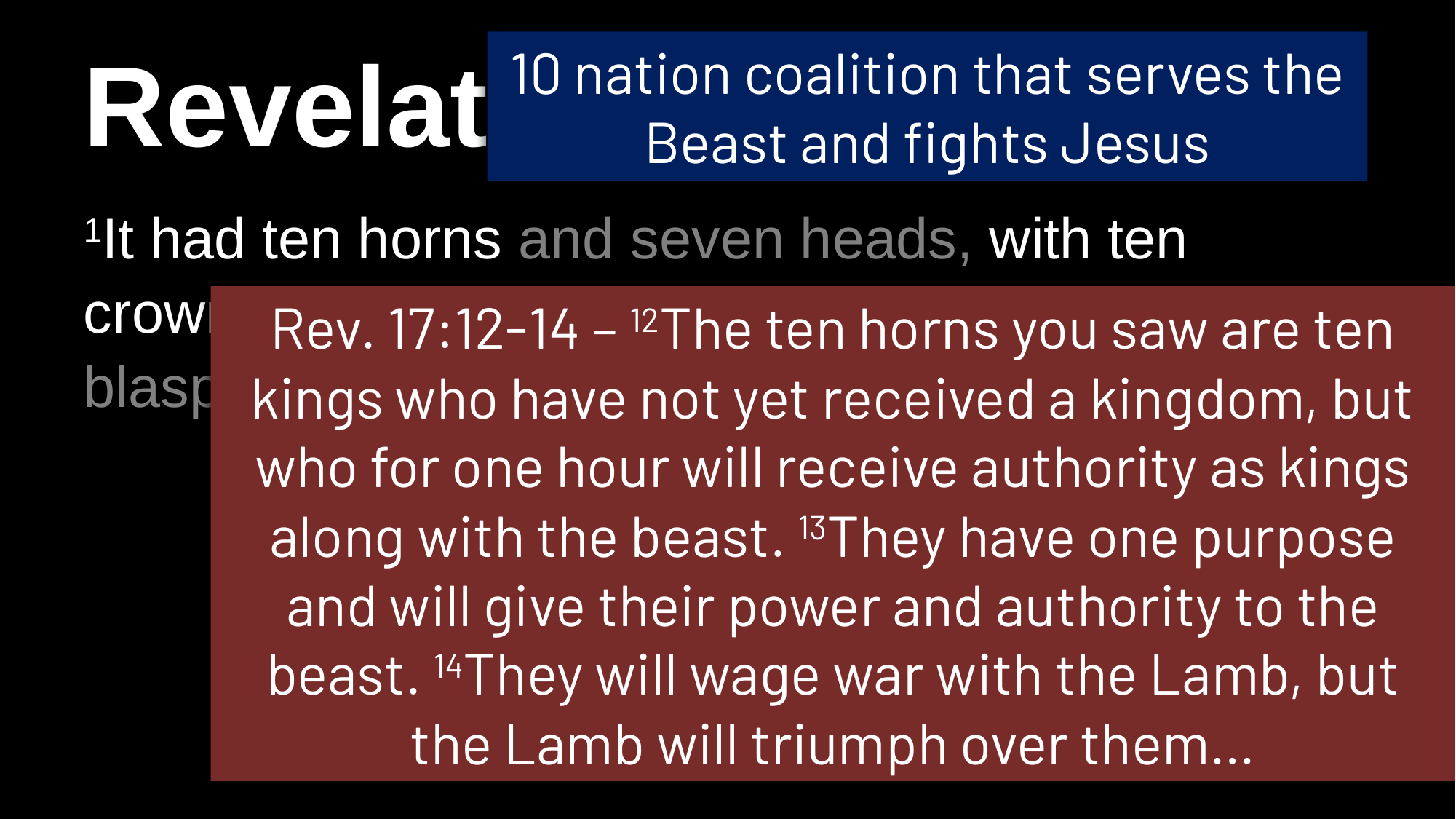

10 nation coalition that serves the Beast and fights Jesus
# Revelation 13
1It had ten horns and seven heads, with ten crowns on its horns, and on each head a blasphemous name.
Rev. 17:12-14 – 12The ten horns you saw are ten kings who have not yet received a kingdom, but who for one hour will receive authority as kings along with the beast. 13They have one purpose and will give their power and authority to the beast. 14They will wage war with the Lamb, but the Lamb will triumph over them…